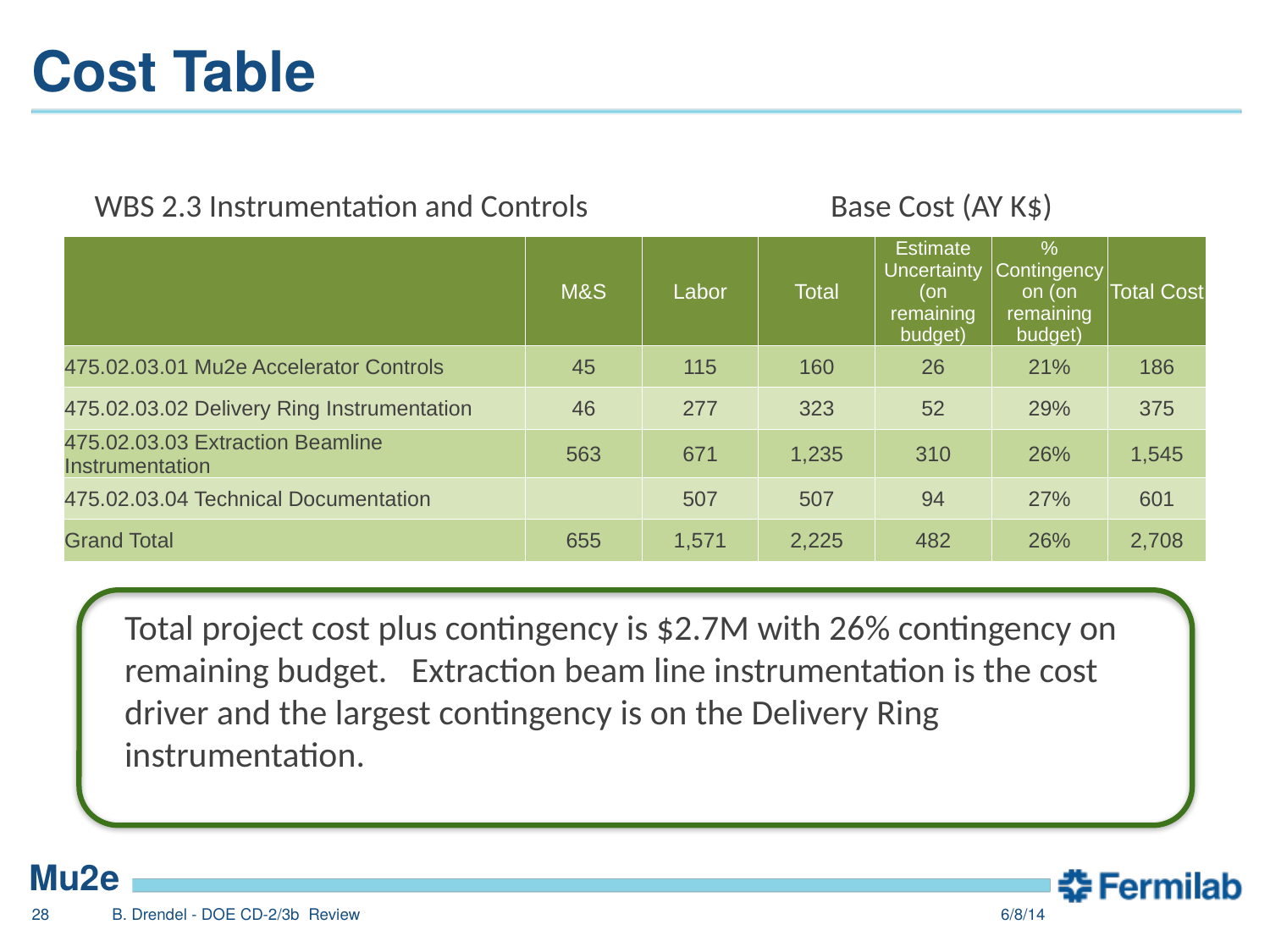

# Cost Table
WBS 2.3 Instrumentation and Controls
Base Cost (AY K$)
|  | M&S | Labor | Total | Estimate Uncertainty (on remaining budget) | % Contingency on (on remaining budget) | Total Cost |
| --- | --- | --- | --- | --- | --- | --- |
| 475.02.03.01 Mu2e Accelerator Controls | 45 | 115 | 160 | 26 | 21% | 186 |
| 475.02.03.02 Delivery Ring Instrumentation | 46 | 277 | 323 | 52 | 29% | 375 |
| 475.02.03.03 Extraction Beamline Instrumentation | 563 | 671 | 1,235 | 310 | 26% | 1,545 |
| 475.02.03.04 Technical Documentation |  | 507 | 507 | 94 | 27% | 601 |
| Grand Total | 655 | 1,571 | 2,225 | 482 | 26% | 2,708 |

Total project cost plus contingency is $2.7M with 26% contingency on remaining budget.   Extraction beam line instrumentation is the cost driver and the largest contingency is on the Delivery Ring instrumentation.
28
B. Drendel - DOE CD-2/3b  Review
6/8/14